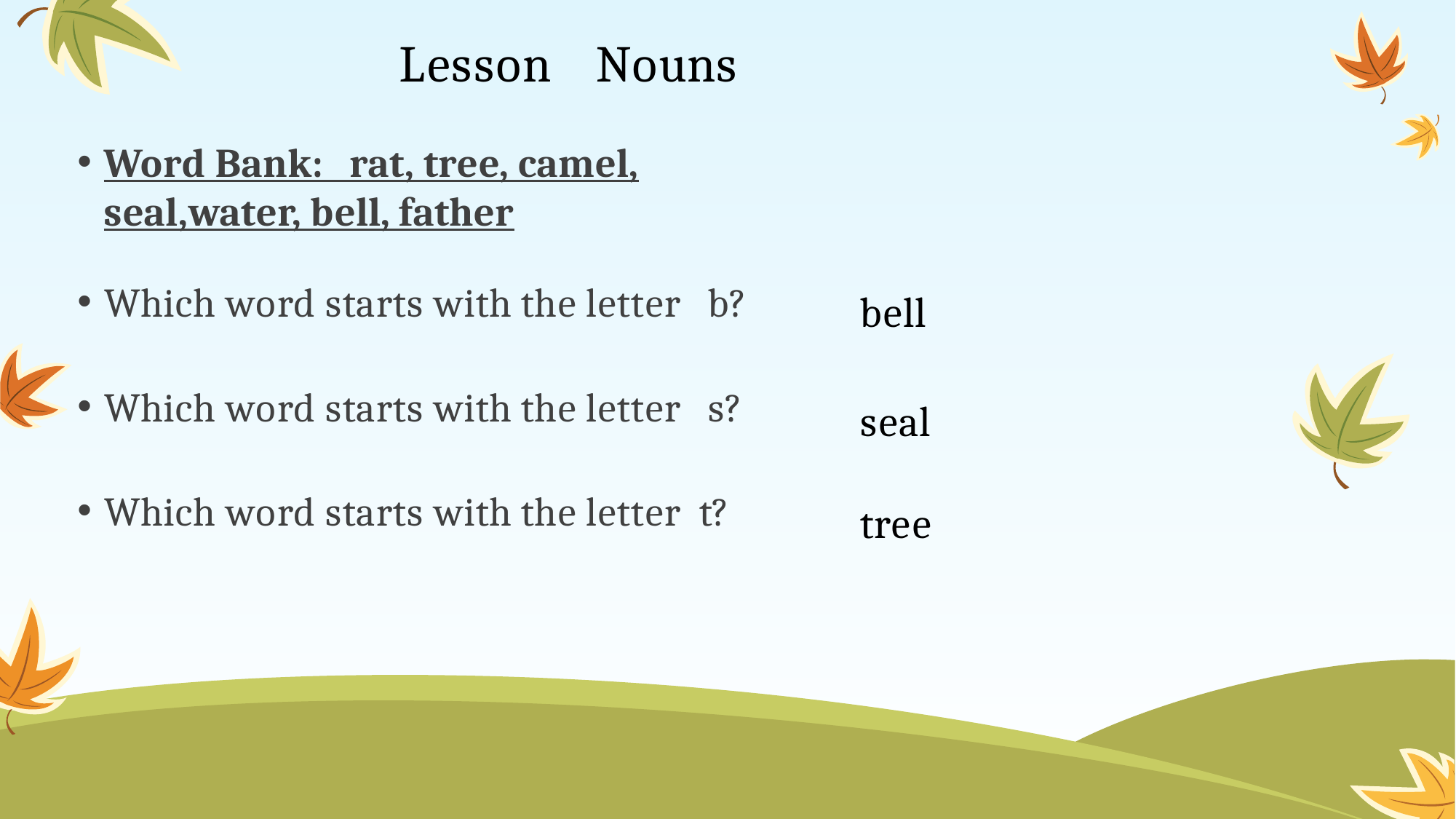

# Lesson    Nouns
Word Bank:   rat, tree, camel, seal,water, bell, father

Which word starts with the letter   b?
Which word starts with the letter   s?
Which word starts with the letter  t?

bell

seal

tree